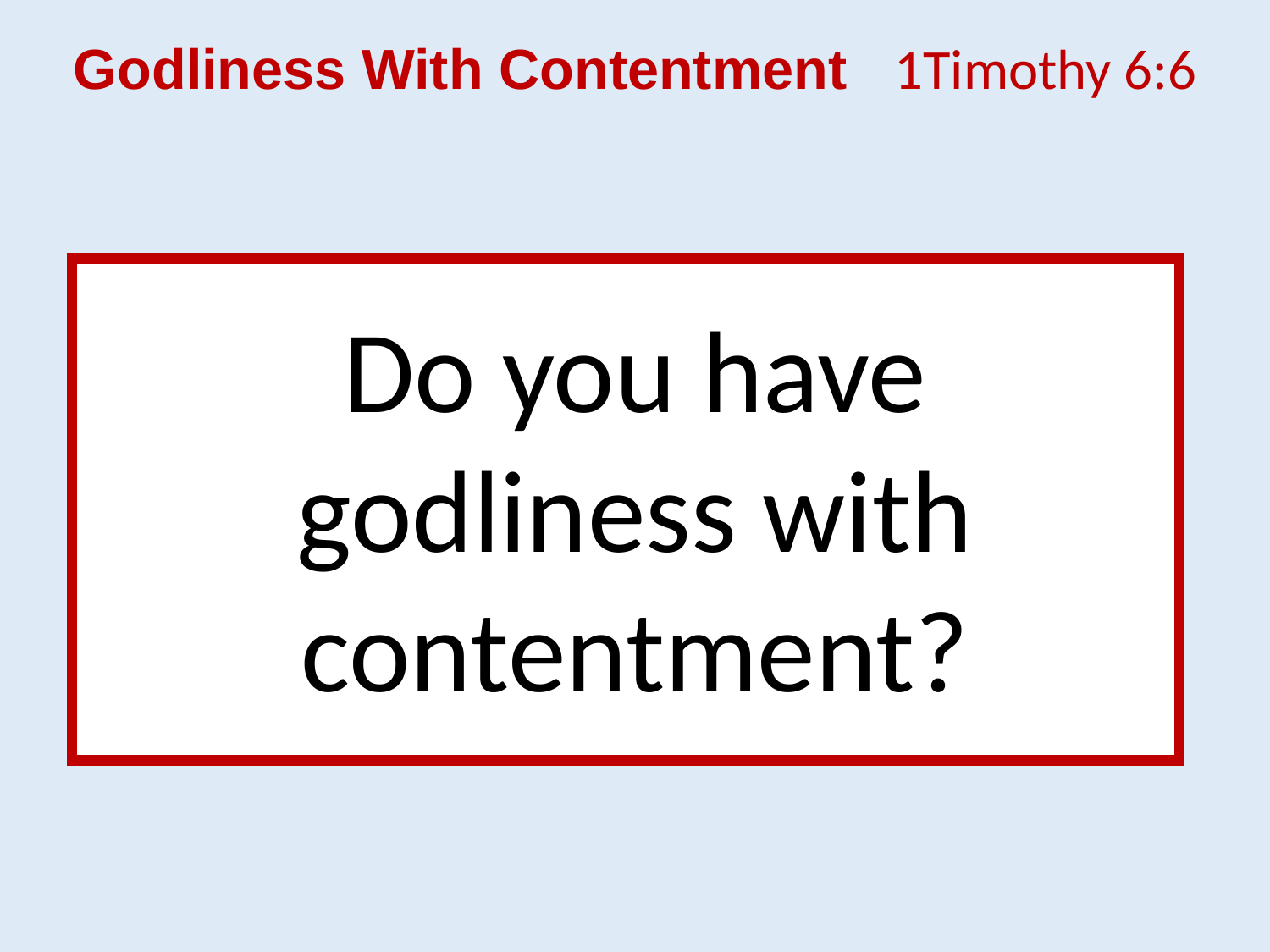

Godliness With Contentment   1Timothy 6:6

Do you have
godliness with contentment?